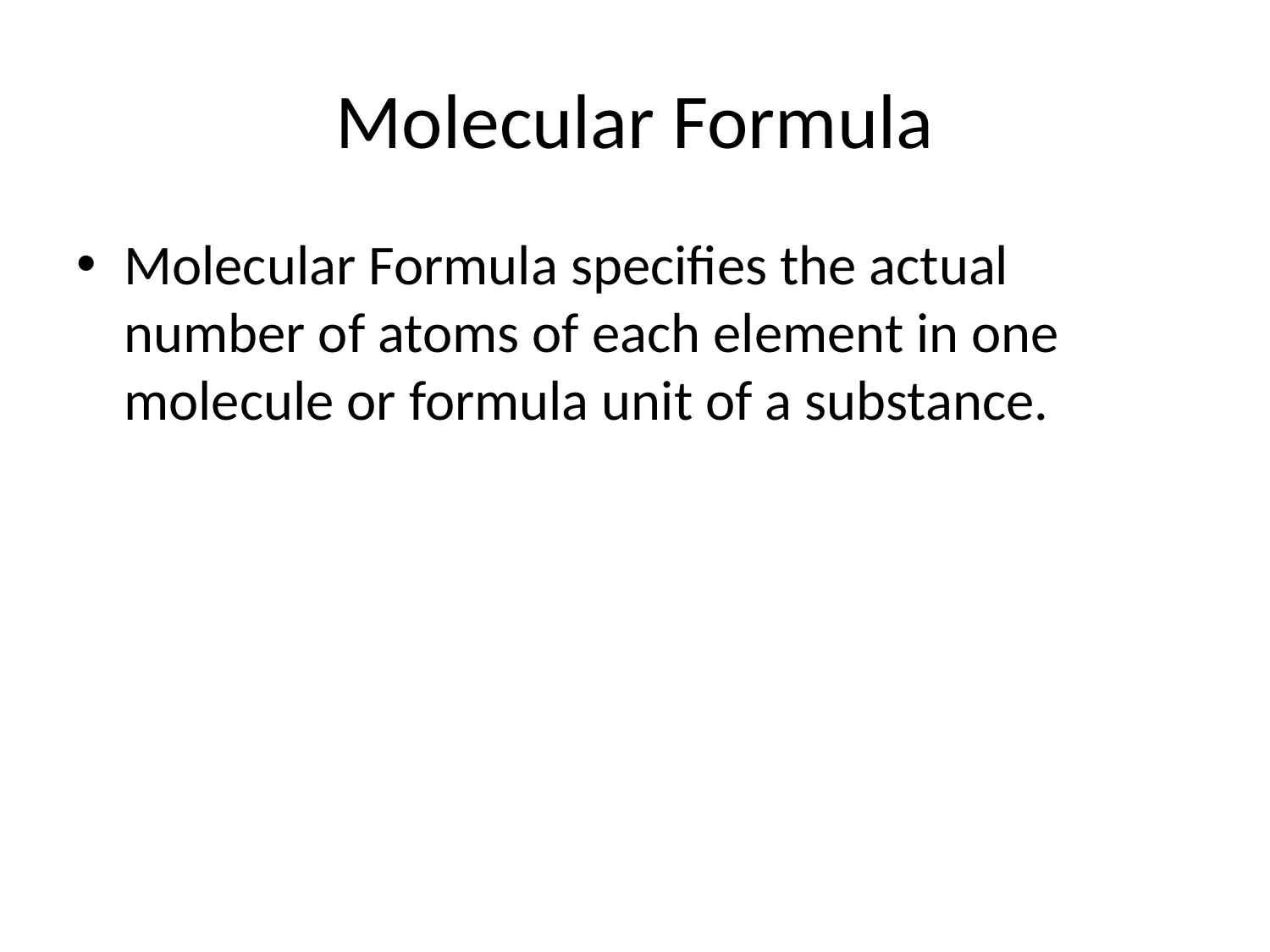

# Molecular Formula
Molecular Formula specifies the actual number of atoms of each element in one molecule or formula unit of a substance.